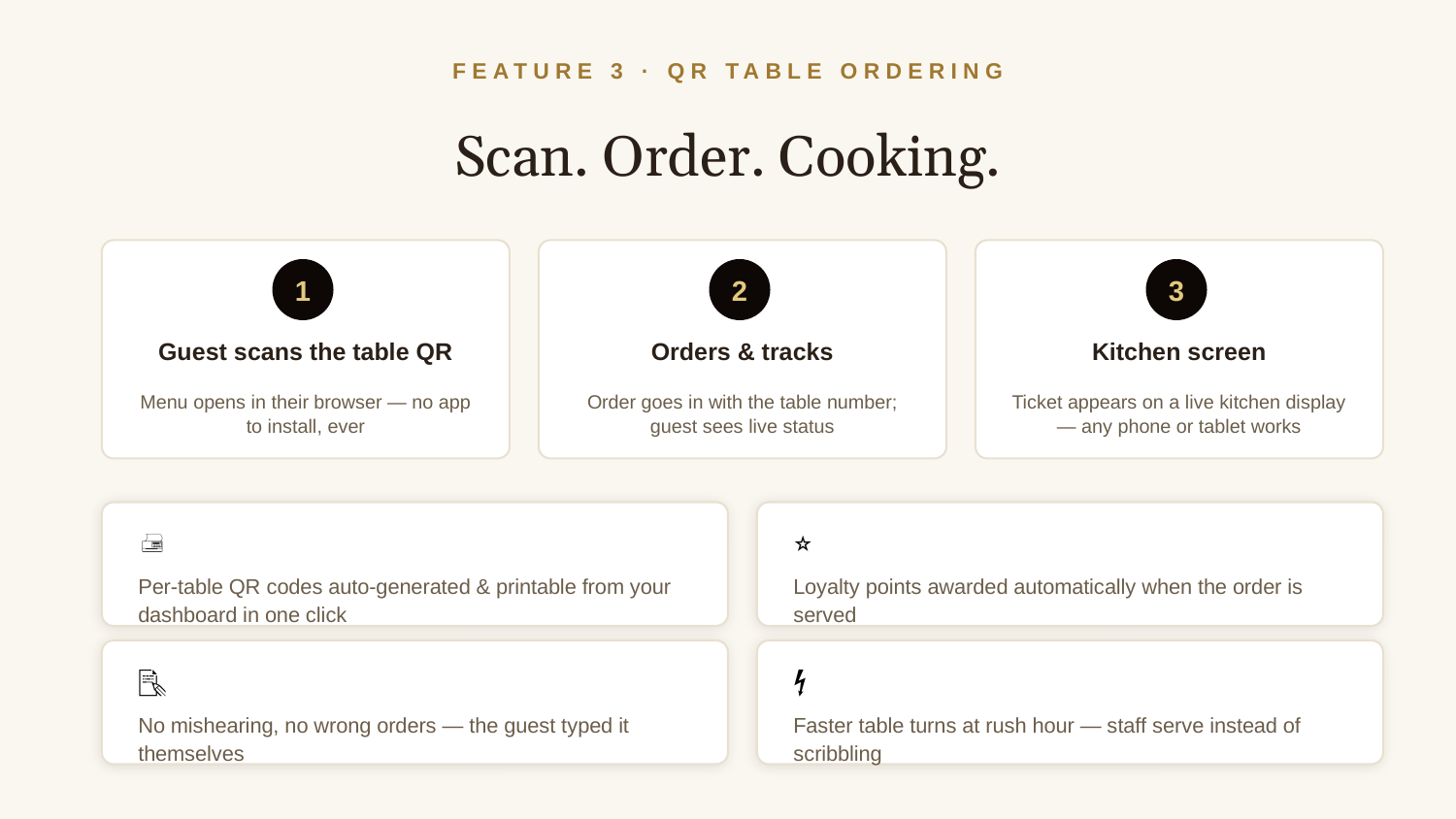

FEATURE 3 · QR TABLE ORDERING
Scan. Order. Cooking.

1

2

3
Guest scans the table QR
Orders & tracks
Kitchen screen
Menu opens in their browser — no app to install, ever
Order goes in with the table number; guest sees live status
Ticket appears on a live kitchen display — any phone or tablet works

🖨️
⭐
Per-table QR codes auto-generated & printable from your dashboard in one click
Loyalty points awarded automatically when the order is served

📝
⚡
No mishearing, no wrong orders — the guest typed it themselves
Faster table turns at rush hour — staff serve instead of scribbling